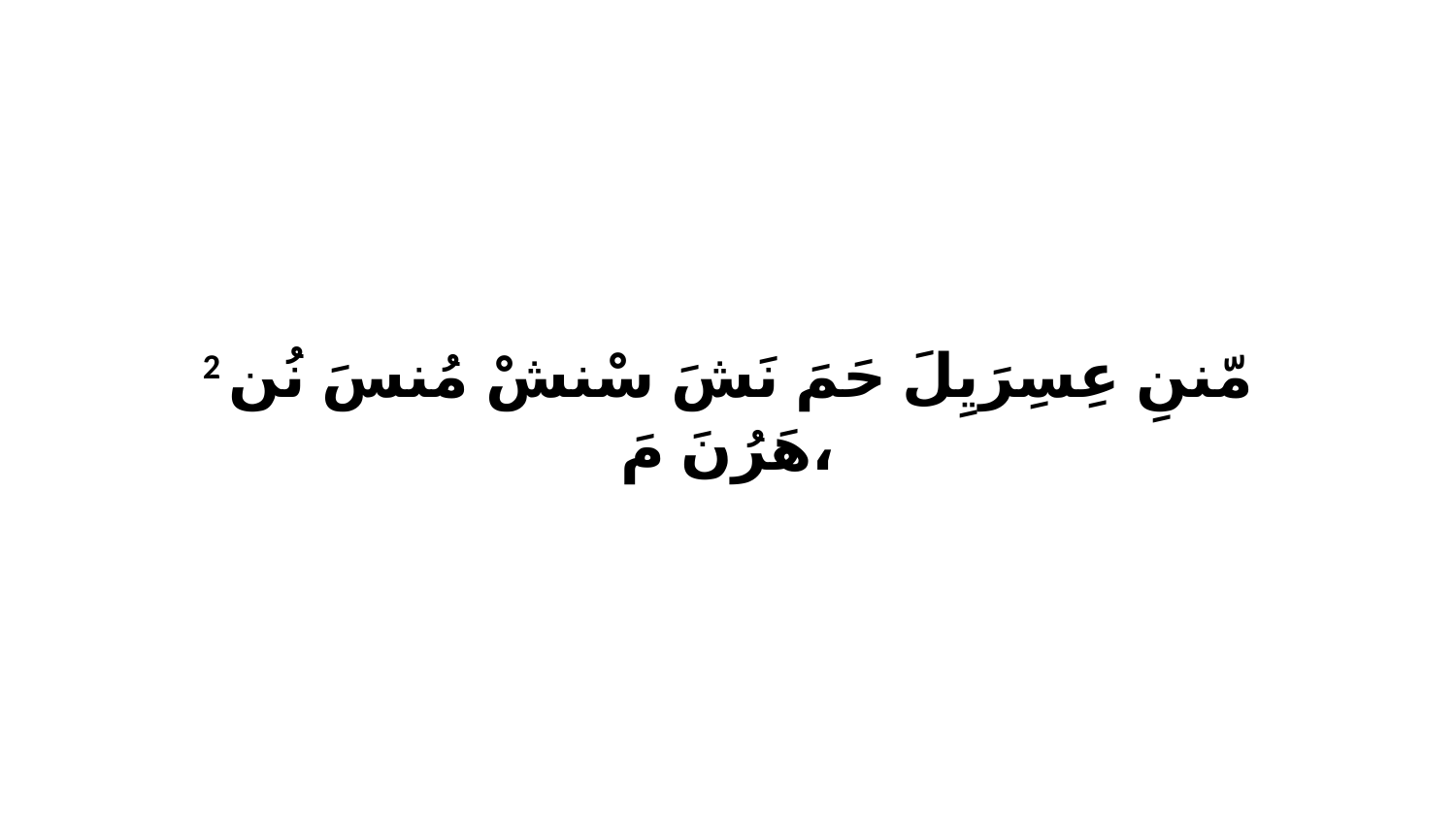

2 مّننِ عِسِرَيِلَ حَمَ نَشَ سْنشْ مُنسَ نُن هَرُنَ مَ،